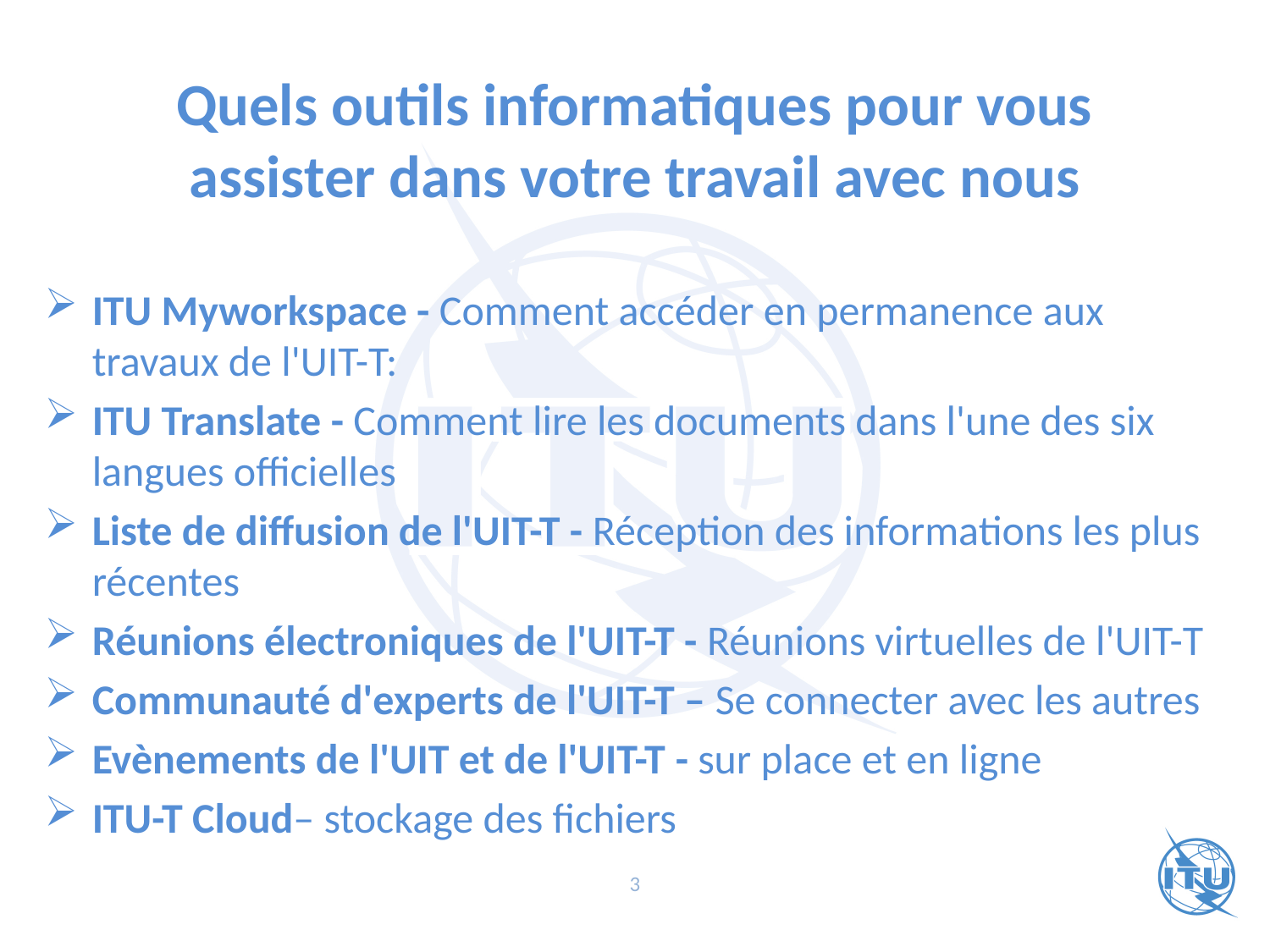

# Quels outils informatiques pour vous assister dans votre travail avec nous

ITU Myworkspace - Comment accéder en permanence aux travaux de l'UIT-T:
ITU Translate - Comment lire les documents dans l'une des six langues officielles
Liste de diffusion de l'UIT-T - Réception des informations les plus récentes
Réunions électroniques de l'UIT-T - Réunions virtuelles de l'UIT-T
Communauté d'experts de l'UIT-T – Se connecter avec les autres
Evènements de l'UIT et de l'UIT-T - sur place et en ligne
ITU-T Cloud– stockage des fichiers
3